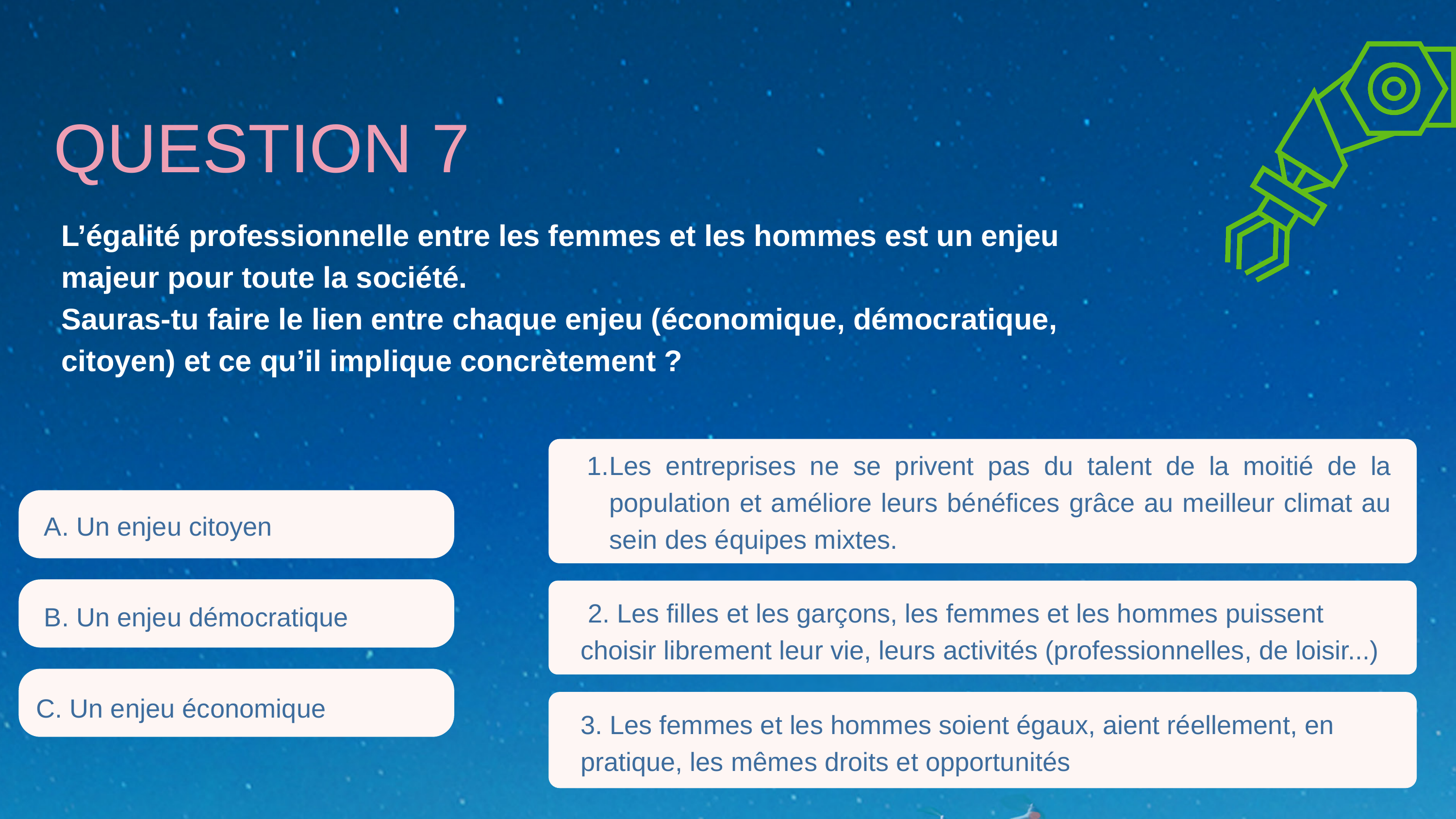

QUESTION 7
L’égalité professionnelle entre les femmes et les hommes est un enjeu majeur pour toute la société.
Sauras-tu faire le lien entre chaque enjeu (économique, démocratique, citoyen) et ce qu’il implique concrètement ?

Les entreprises ne se privent pas du talent de la moitié de la population et améliore leurs bénéfices grâce au meilleur climat au sein des équipes mixtes.

 2. Les filles et les garçons, les femmes et les hommes puissent choisir librement leur vie, leurs activités (professionnelles, de loisir...)

3. Les femmes et les hommes soient égaux, aient réellement, en pratique, les mêmes droits et opportunités

A. Un enjeu citoyen

B. Un enjeu démocratique

C. Un enjeu économique